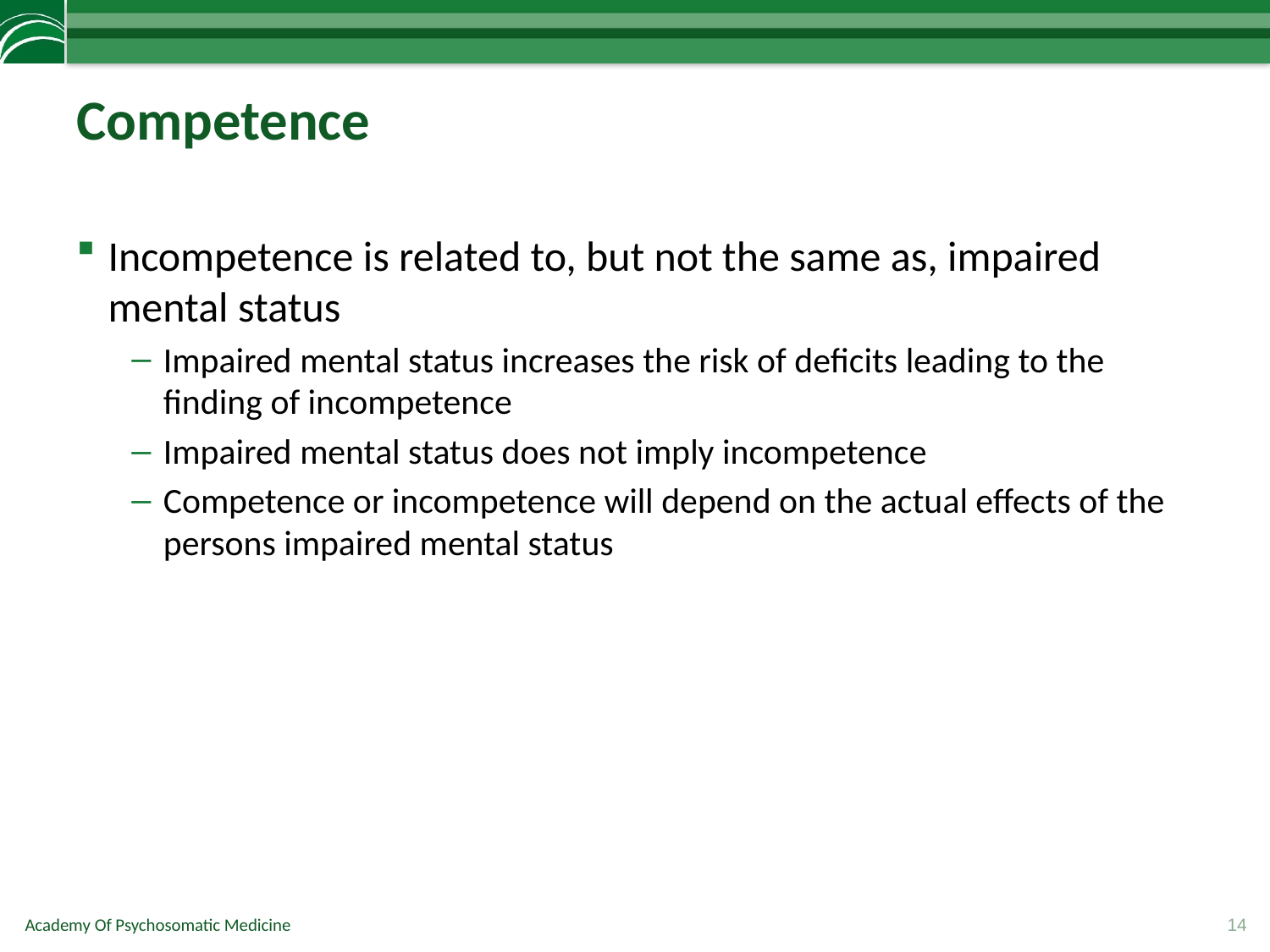

# Competence
Incompetence is related to, but not the same as, impaired mental status
Impaired mental status increases the risk of deficits leading to the finding of incompetence
Impaired mental status does not imply incompetence
Competence or incompetence will depend on the actual effects of the persons impaired mental status
14